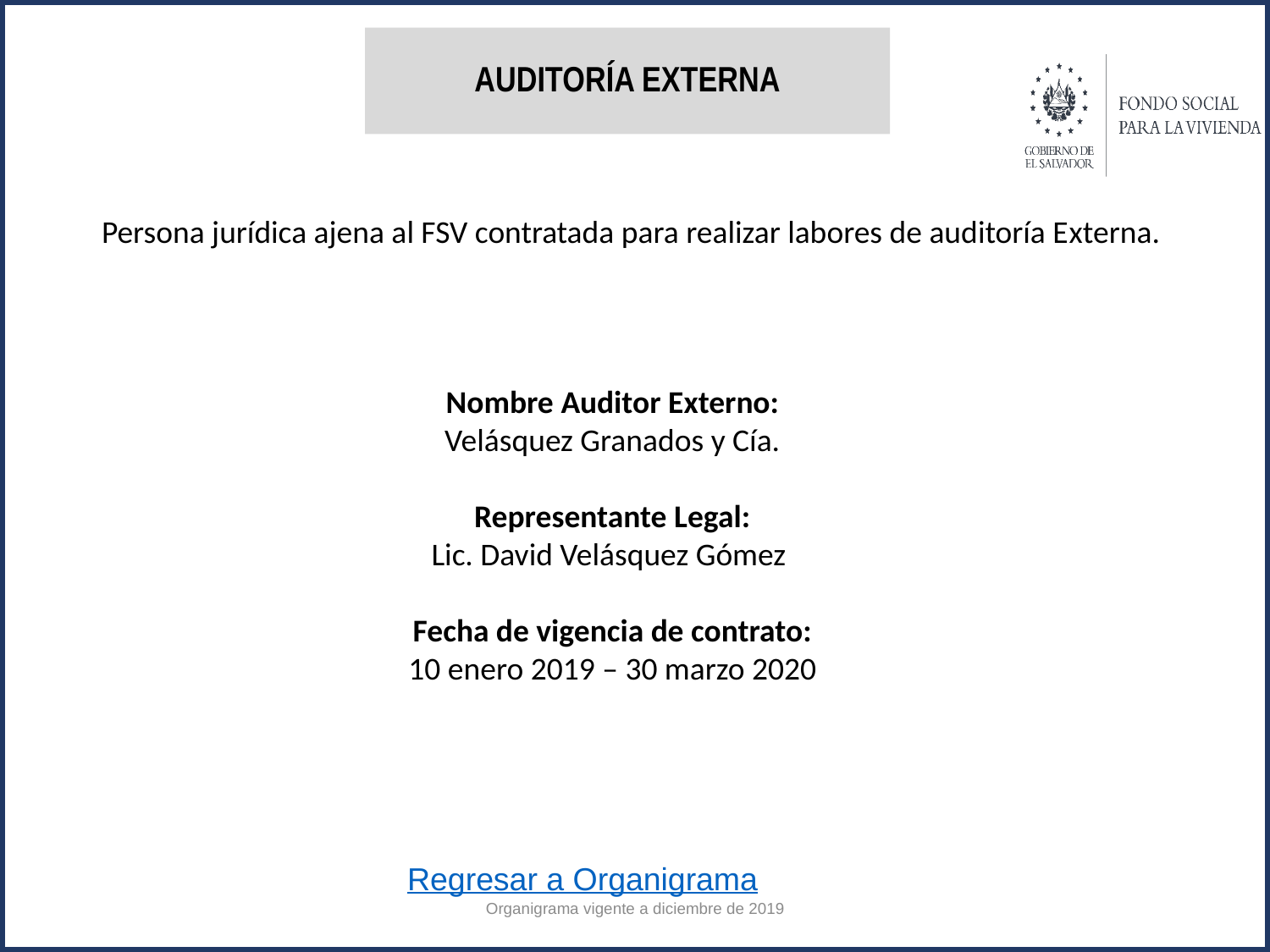

AUDITORÍA EXTERNA
Persona jurídica ajena al FSV contratada para realizar labores de auditoría Externa.
Nombre Auditor Externo:
Velásquez Granados y Cía.

Representante Legal:
Lic. David Velásquez Gómez

Fecha de vigencia de contrato:
10 enero 2019 – 30 marzo 2020
Regresar a Organigrama
Organigrama vigente a diciembre de 2019